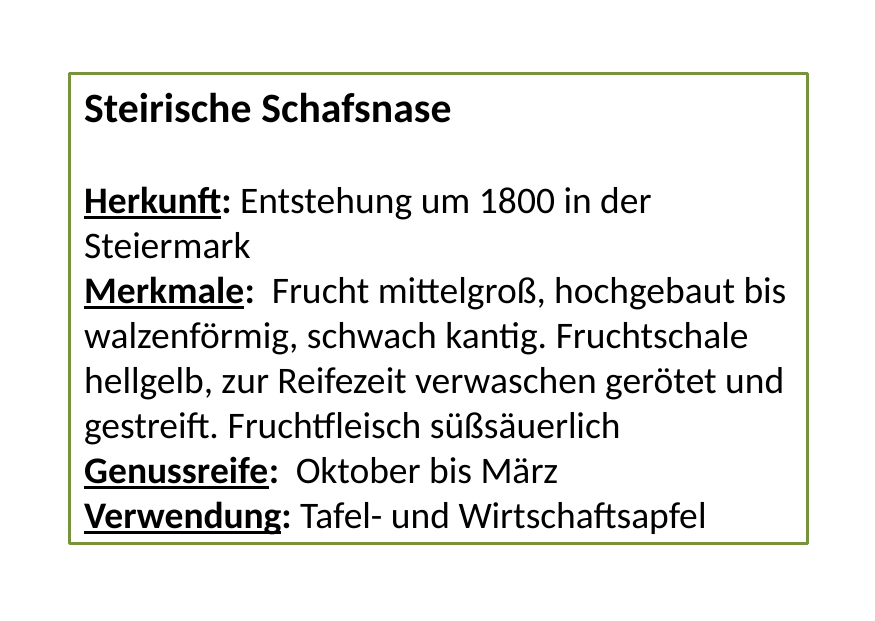

Steirische Schafsnase

Herkunft: Entstehung um 1800 in der Steiermark
Merkmale:  Frucht mittelgroß, hochgebaut bis walzenförmig, schwach kantig. Fruchtschale hellgelb, zur Reifezeit verwaschen gerötet und gestreift. Fruchtfleisch süßsäuerlich
Genussreife:  Oktober bis März
Verwendung: Tafel- und Wirtschaftsapfel